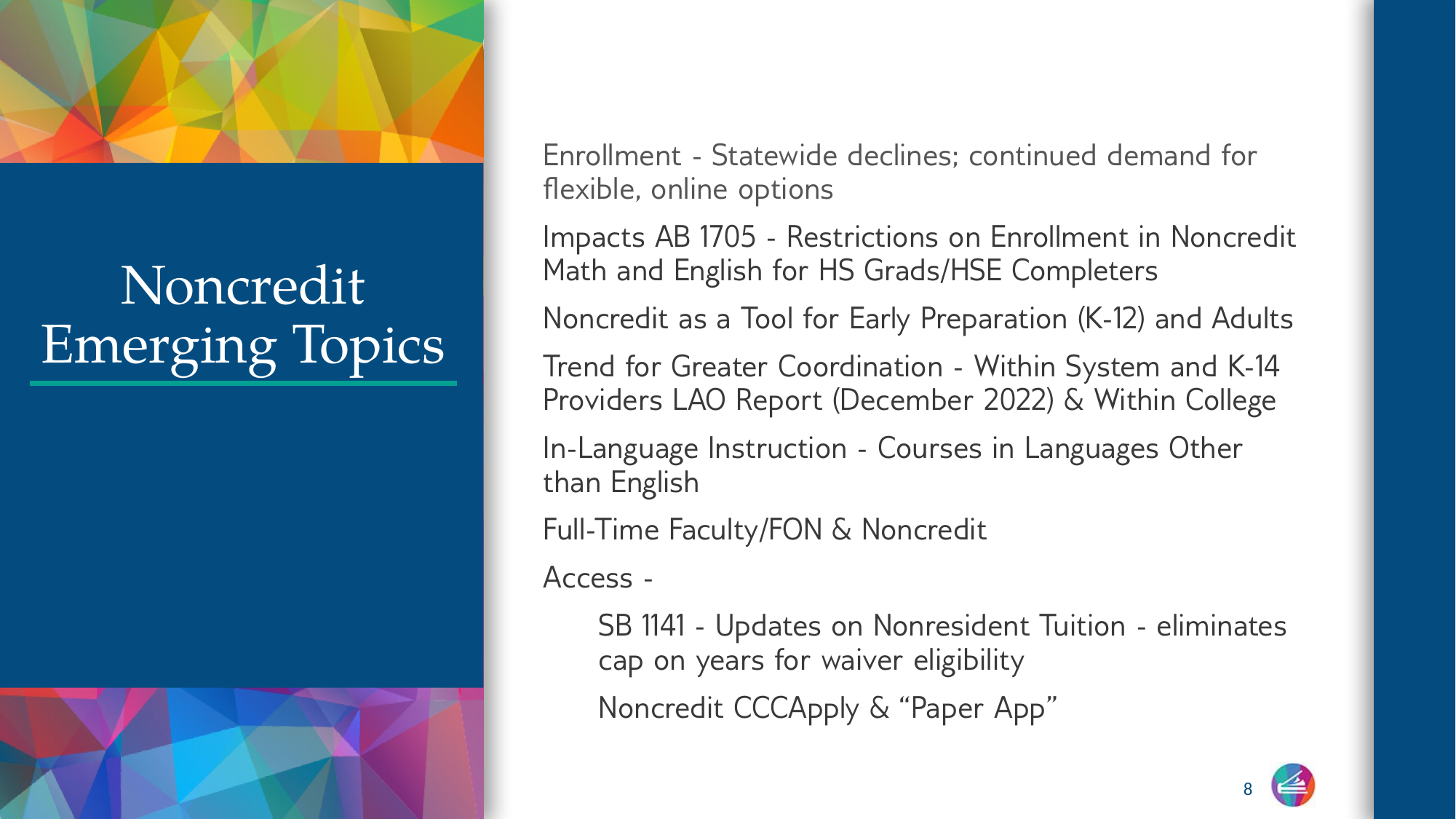

Enrollment - Statewide declines; continued demand for flexible, online options
Impacts AB 1705 - Restrictions on Enrollment in Noncredit Math and English for HS Grads/HSE Completers
Noncredit as a Tool for Early Preparation (K-12) and Adults
Trend for Greater Coordination - Within System and K-14 Providers LAO Report (December 2022) & Within College
In-Language Instruction - Courses in Languages Other than English
Full-Time Faculty/FON & Noncredit
Access -
SB 1141 - Updates on Nonresident Tuition - eliminates cap on years for waiver eligibility
Noncredit CCCApply & “Paper App”
# Noncredit Emerging Topics
8